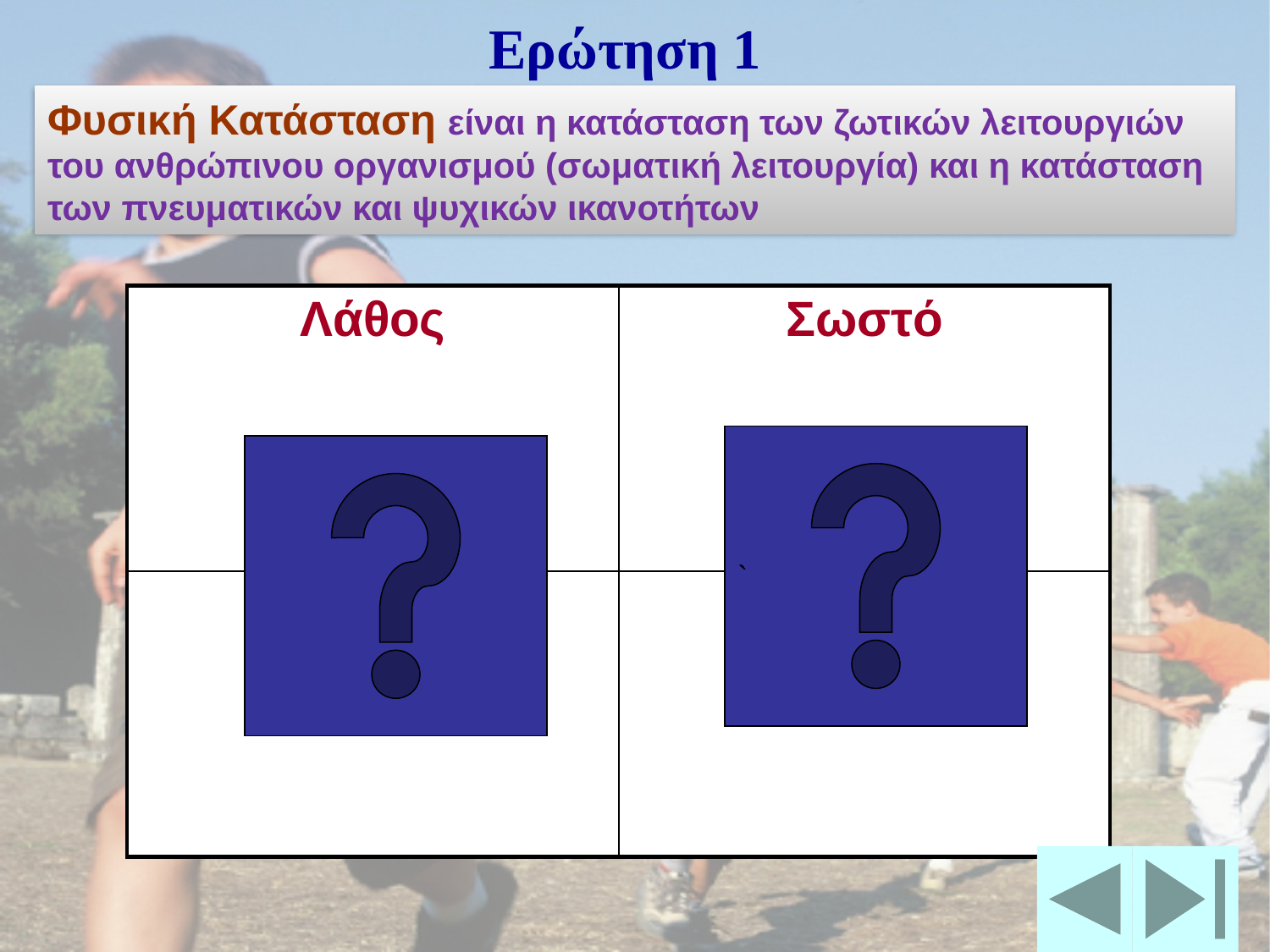

Ερώτηση 1
Φυσική Κατάσταση είναι η κατάσταση των ζωτικών λειτουργιών του ανθρώπινου οργανισμού (σωματική λειτουργία) και η κατάσταση των πνευματικών και ψυχικών ικανοτήτων
| Λάθος | Σωστό |
| --- | --- |
|  |  |
`